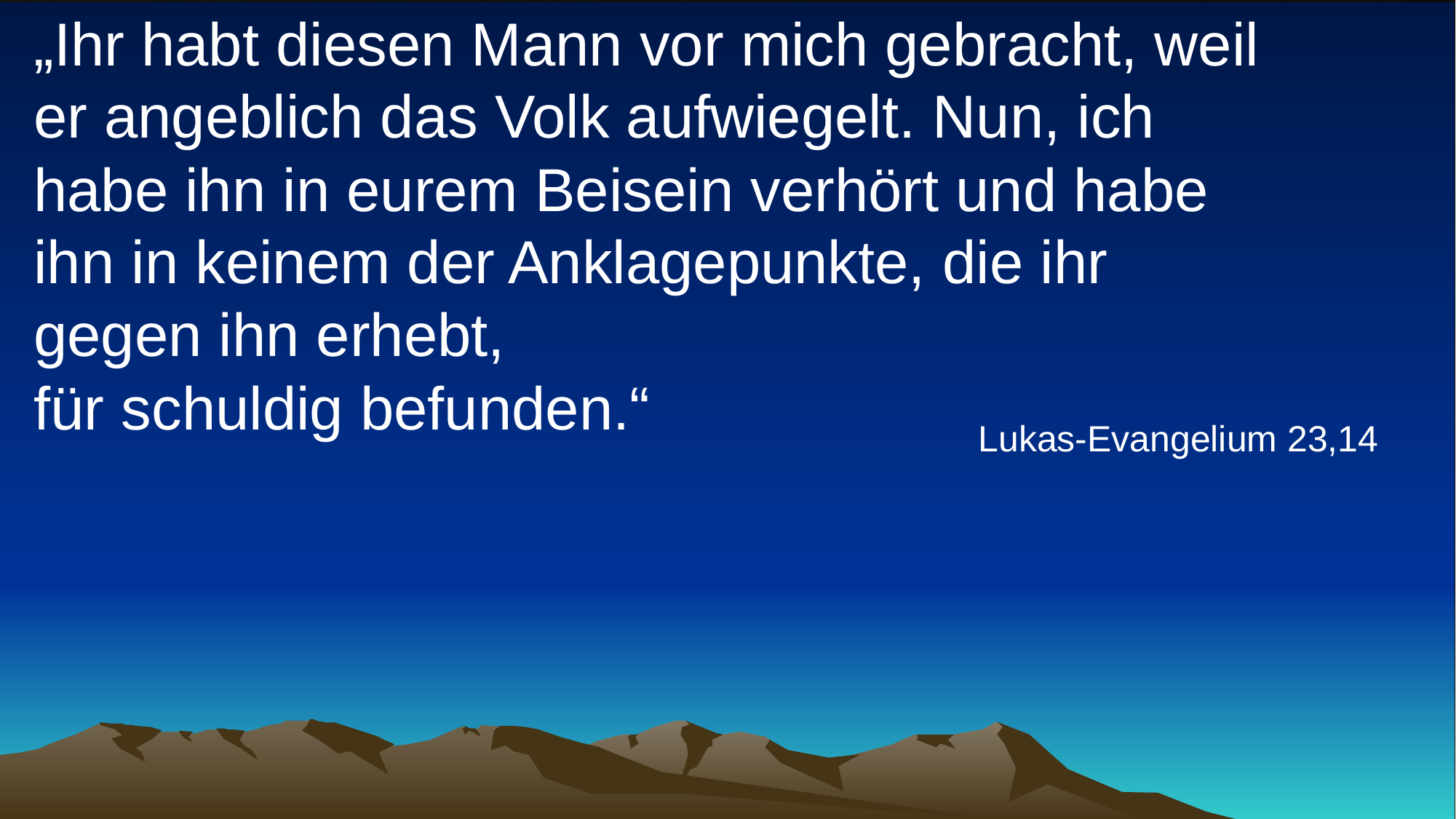

# „Ihr habt diesen Mann vor mich gebracht, weil er angeblich das Volk aufwiegelt. Nun, ich habe ihn in eurem Beisein verhört und habe ihn in keinem der Anklagepunkte, die ihr gegen ihn erhebt, für schuldig befunden.“
Lukas-Evangelium 23,14